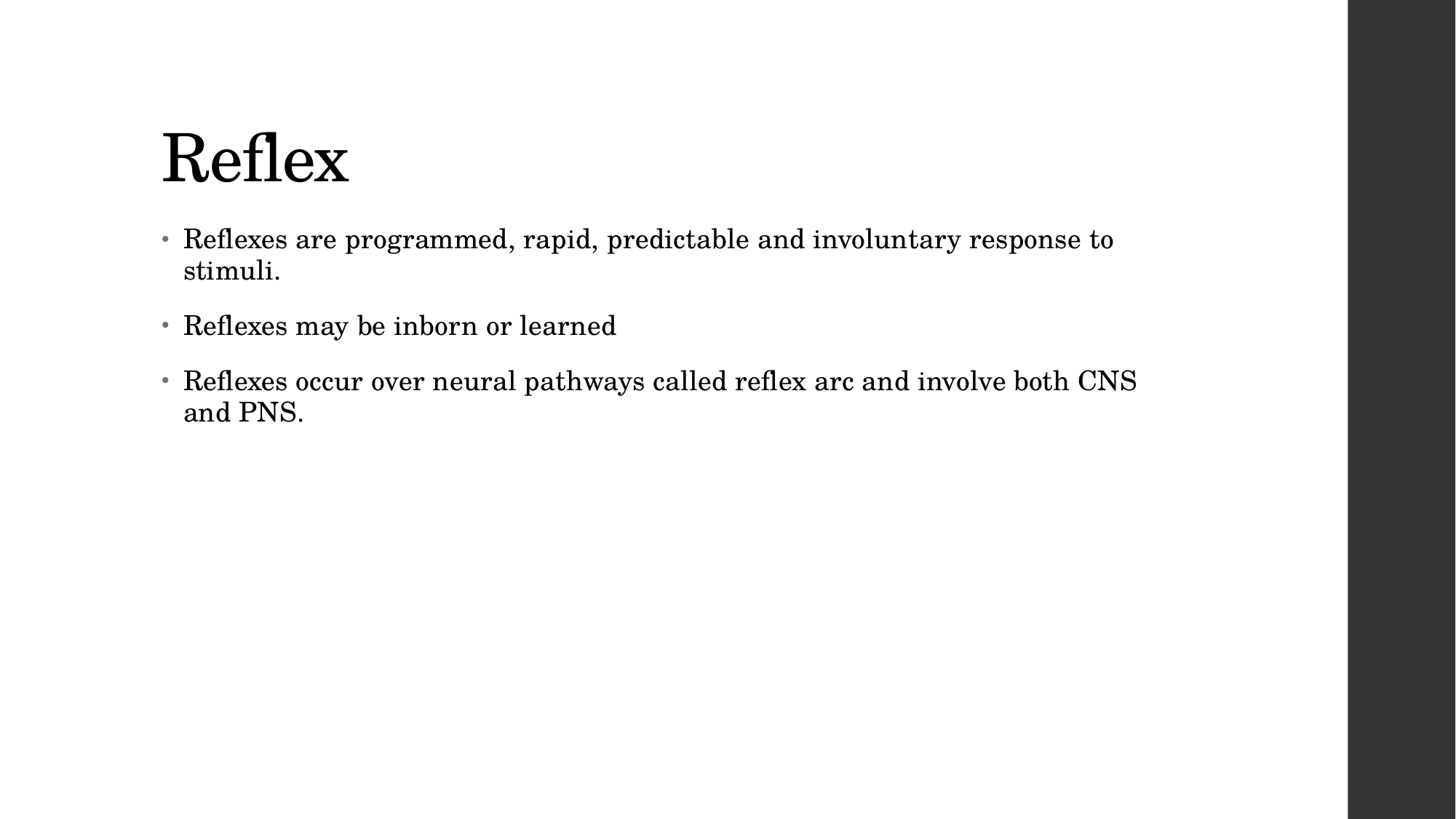

# Reflex
Reflexes are programmed, rapid, predictable and involuntary response to stimuli.
Reflexes may be inborn or learned
Reflexes occur over neural pathways called reflex arc and involve both CNS and PNS.